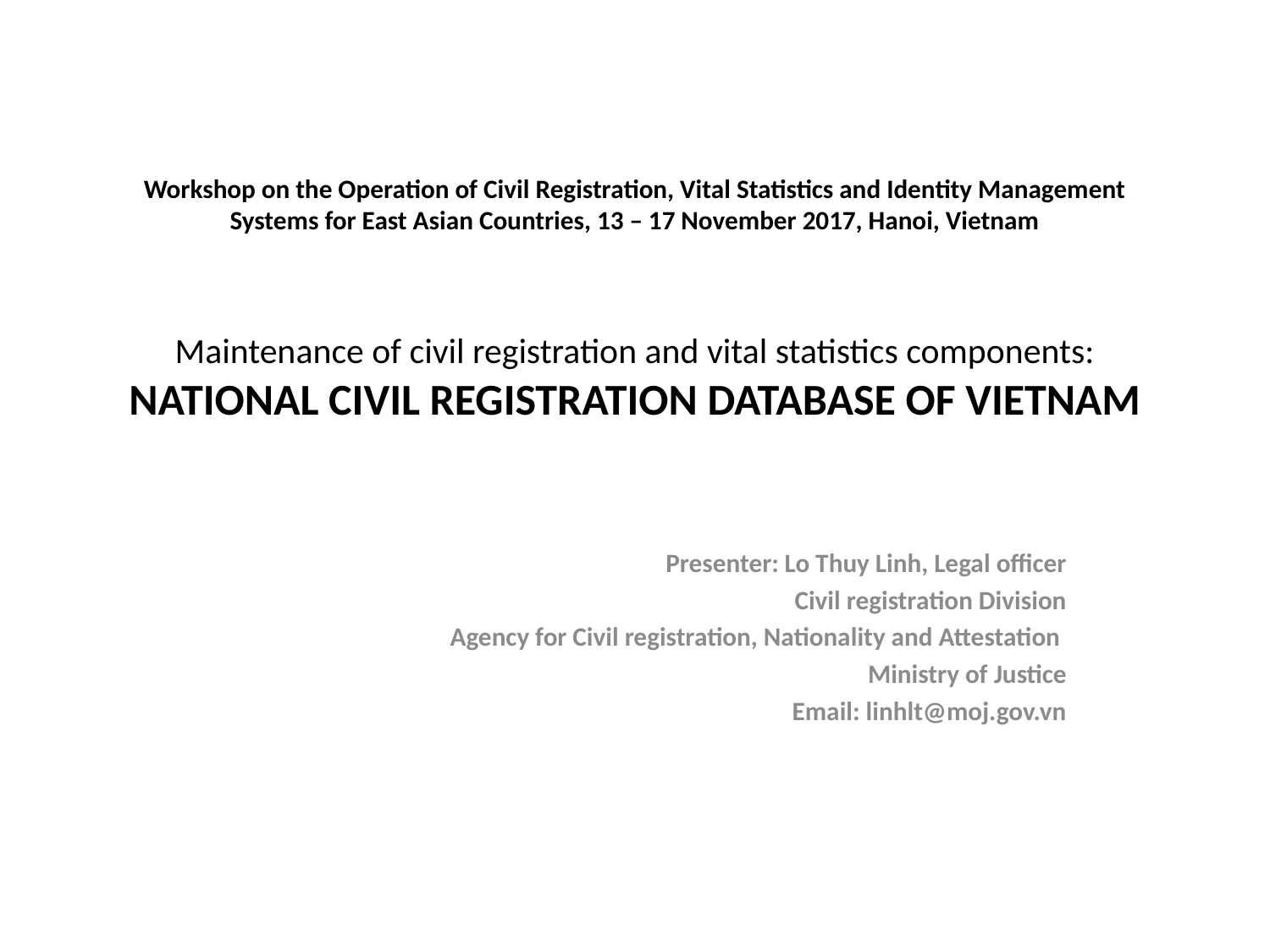

# Workshop on the Operation of Civil Registration, Vital Statistics and Identity Management Systems for East Asian Countries, 13 – 17 November 2017, Hanoi, Vietnam Maintenance of civil registration and vital statistics components: NATIONAL CIVIL REGISTRATION DATABASE OF VIETNAM
Presenter: Lo Thuy Linh, Legal officer
Civil registration Division
Agency for Civil registration, Nationality and Attestation
Ministry of Justice
Email: linhlt@moj.gov.vn